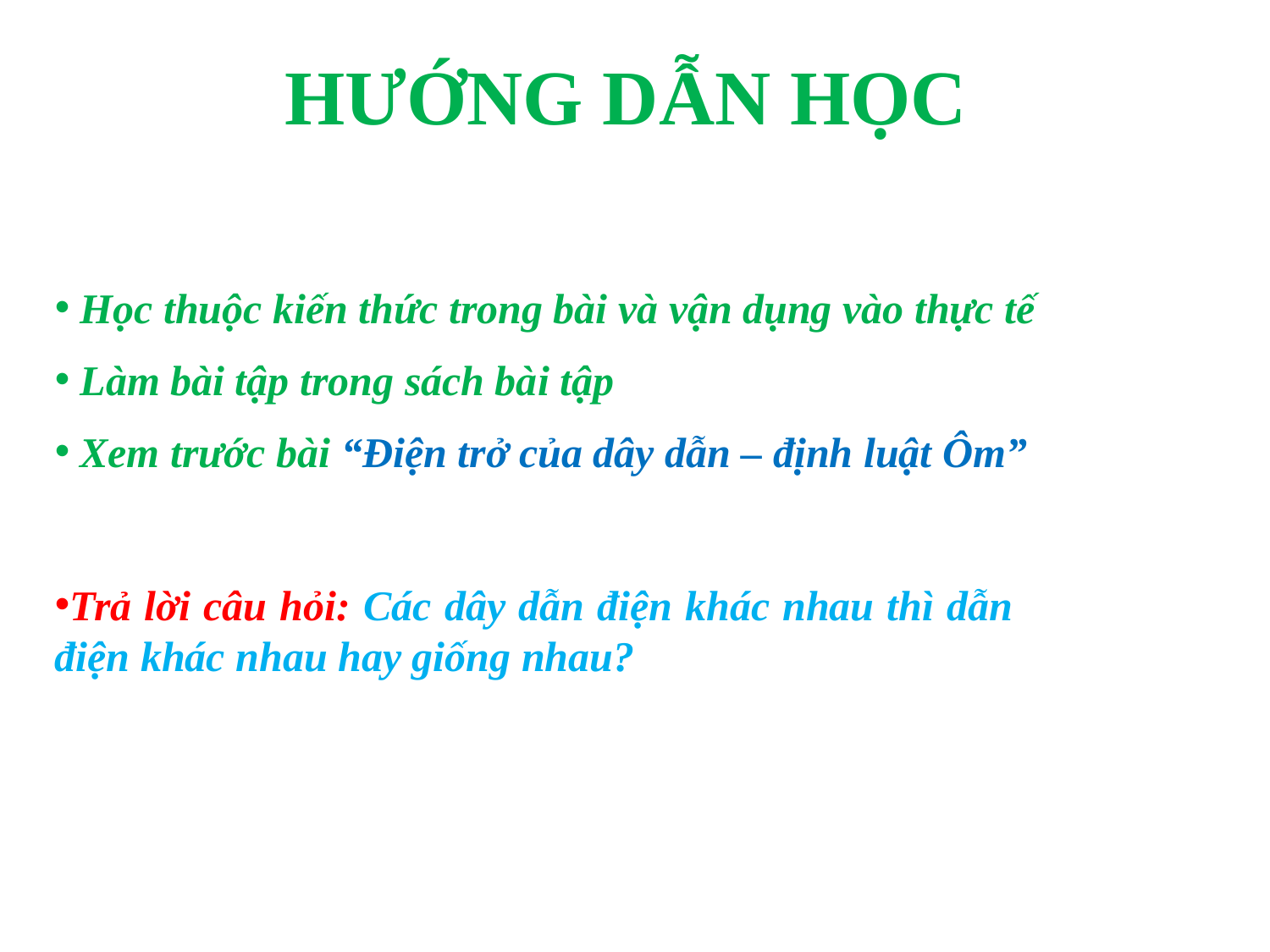

HƯỚNG DẪN HỌC
 Học thuộc kiến thức trong bài và vận dụng vào thực tế
 Làm bài tập trong sách bài tập
 Xem trước bài “Điện trở của dây dẫn – định luật Ôm”
Trả lời câu hỏi: Các dây dẫn điện khác nhau thì dẫn điện khác nhau hay giống nhau?